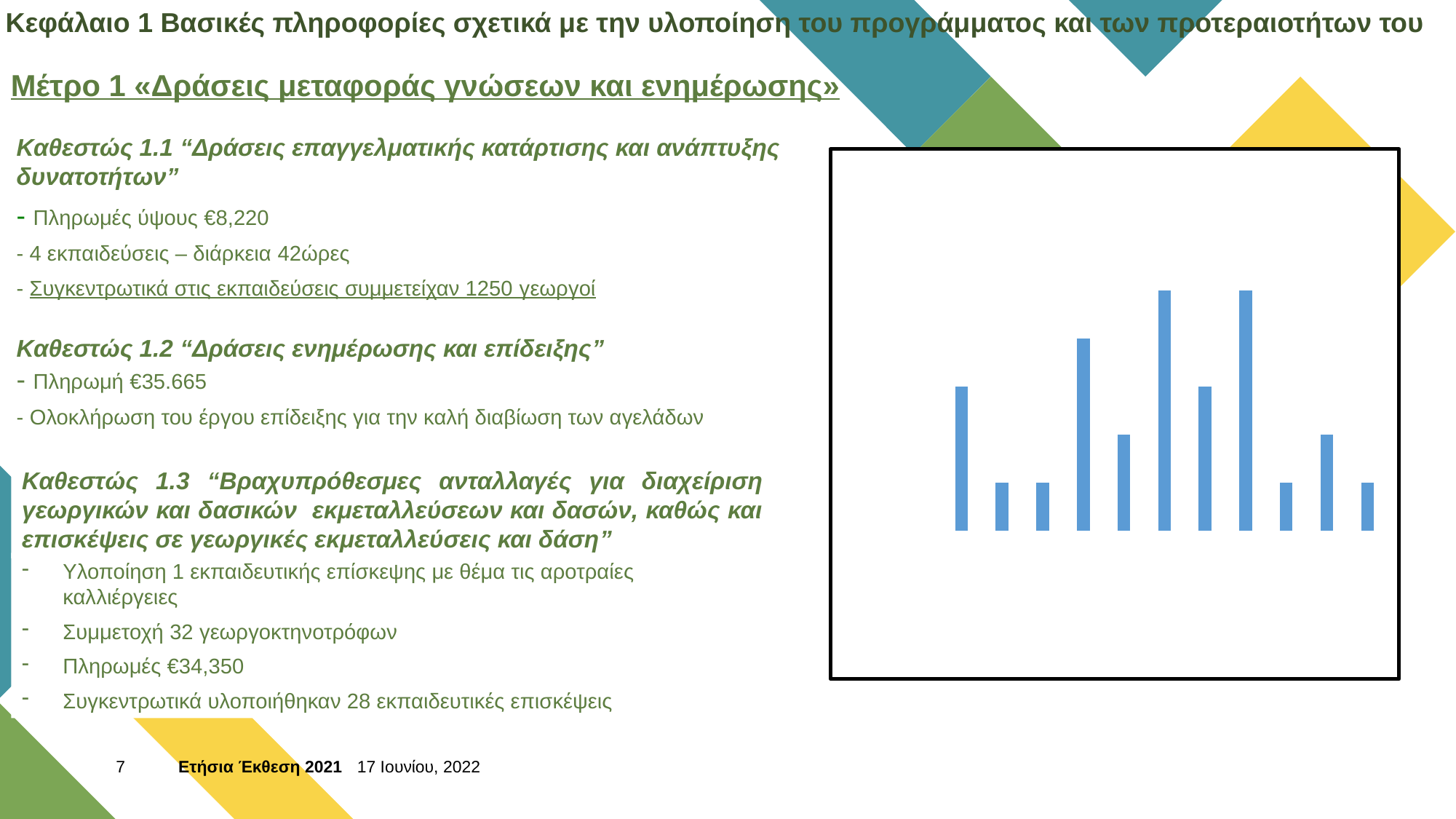

Κεφάλαιο 1 Βασικές πληροφορίες σχετικά με την υλοποίηση του προγράμματος και των προτεραιοτήτων του
Μέτρο 1 «Δράσεις μεταφοράς γνώσεων και ενημέρωσης»
Καθεστώς 1.1 “Δράσεις επαγγελματικής κατάρτισης και ανάπτυξης δυνατοτήτων”

### Chart: Κλάδος παραγωγής αιτήσεων που υλοποιήθηκαν στο πλαίσιο του Καθεστώτος 1.3

| Category |  |
|---|---|
| Αροτραίες Καλλιέργιες  | 3.0 |
| Αγγελαδοτροφία | 1.0 |
| Αιγοπροβατοτροφία  | 1.0 |
| Οπωροκηπευτικά | 4.0 |
| Βιολογικές καλλιέργειες | 2.0 |
| Μελισσοκομία | 5.0 |
| Αμπελουργία | 3.0 |
| Δενδρώδεις | 5.0 |
| Θερμοκήπια | 1.0 |
| Αρωματικά φυτά | 2.0 |
| Παραδοσιακά προϊοντα  | 1.0 |
- Πληρωμές ύψους €8,220
- 4 εκπαιδεύσεις – διάρκεια 42ώρες
- Συγκεντρωτικά στις εκπαιδεύσεις συμμετείχαν 1250 γεωργοί
Καθεστώς 1.2 “Δράσεις ενημέρωσης και επίδειξης”
- Πληρωμή €35.665
- Oλοκλήρωση του έργου επίδειξης για την καλή διαβίωση των αγελάδων
Καθεστώς 1.3 “Βραχυπρόθεσμες ανταλλαγές για διαχείριση γεωργικών και δασικών  εκμεταλλεύσεων και δασών, καθώς και επισκέψεις σε γεωργικές εκμεταλλεύσεις και δάση”
Υλοποίηση 1 εκπαιδευτικής επίσκεψης με θέμα τις αροτραίες καλλιέργειες
Συμμετοχή 32 γεωργοκτηνοτρόφων
Πληρωμές €34,350
Συγκεντρωτικά υλοποιήθηκαν 28 εκπαιδευτικές επισκέψεις
7
Ετήσια Έκθεση 2021
17 Ιουνίου, 2022